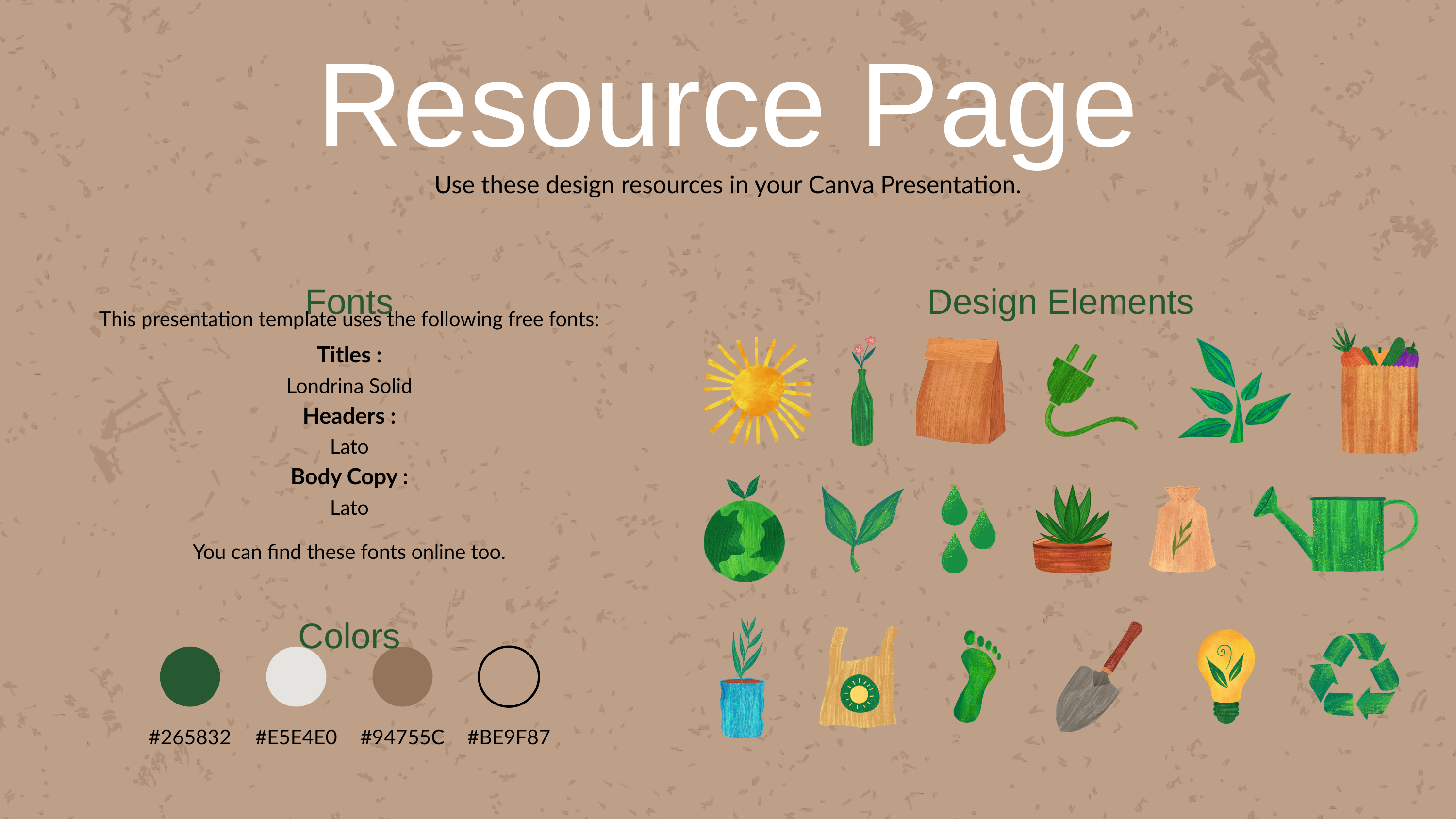

Resource Page
Use these design resources in your Canva Presentation.
Fonts
Design Elements
This presentation template uses the following free fonts:

Titles :

Londrina Solid
Headers :
Lato
Body Copy :

Lato
You can find these fonts online too.
Colors

#265832
#E5E4E0
#94755C
#BE9F87